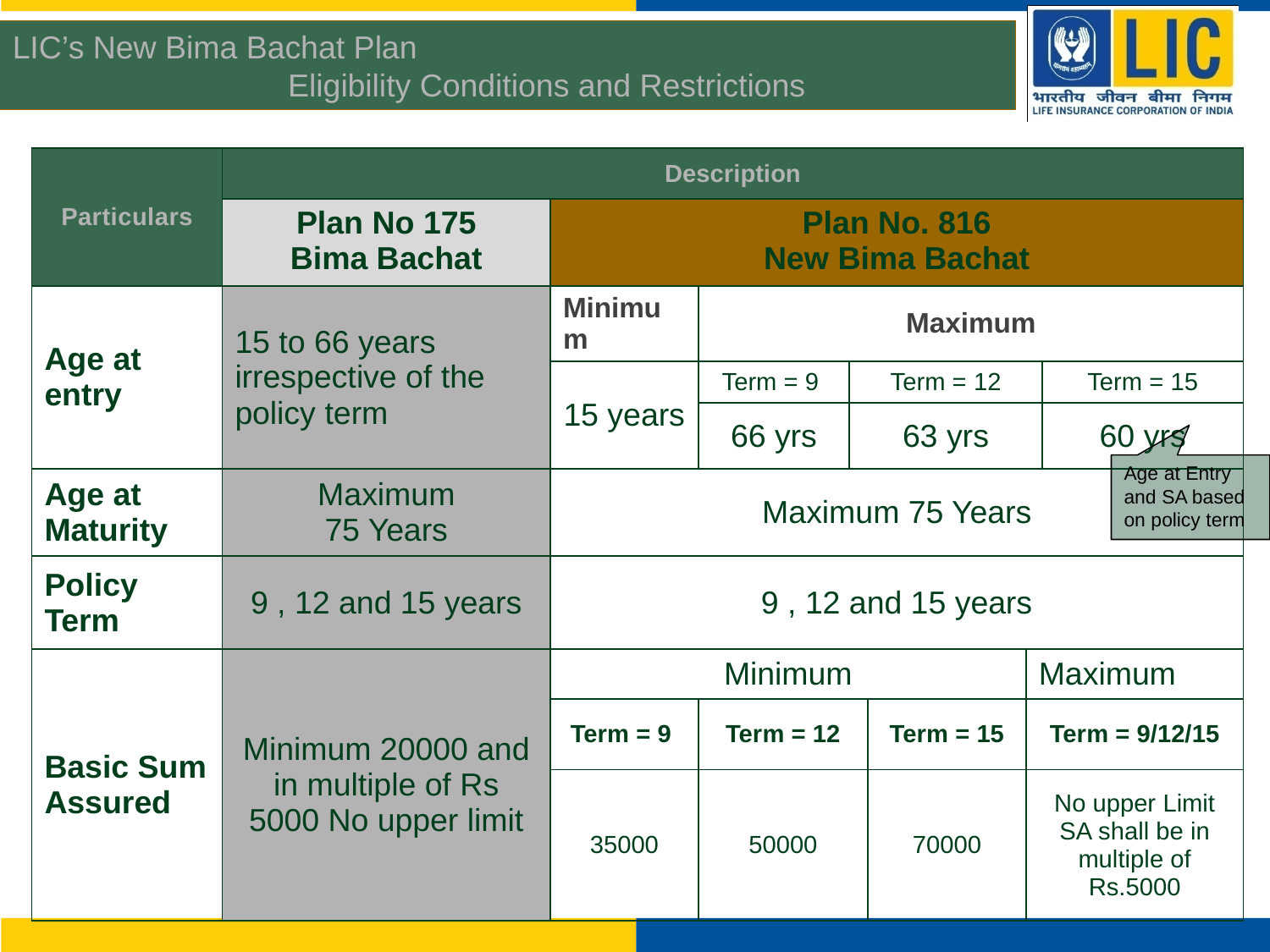

LIC’s New Bima Bachat Plan
                               Eligibility Conditions and Restrictions
| Particulars | Description |  |  |  |  |  |  |
| --- | --- | --- | --- | --- | --- | --- | --- |
|  | Plan No 175 Bima Bachat | Plan No. 816 New Bima Bachat |  |  |  |  |  |
| Age at entry | 15 to 66 years irrespective of the policy term | Minimum | Maximum |  |  |  |  |
|  |  | 15 years | Term = 9 | Term = 12 |  |  | Term = 15 |
|  |  |  | 66 yrs | 63 yrs |  |  | 60 yrs |
| Age at Maturity | Maximum 75 Years | Maximum 75 Years |  |  |  |  |  |
| Policy Term | 9 , 12 and 15 years | 9 , 12 and 15 years |  |  |  |  |  |
| Basic Sum Assured | Minimum 20000 and in multiple of Rs 5000 No upper limit | Minimum |  |  |  | Maximum |  |
|  |  | Term = 9 | Term = 12 |  | Term = 15 | Term = 9/12/15 |  |
|  |  | 35000 | 50000 |  | 70000 | No upper Limit SA shall be in multiple of Rs.5000 |  |
Age at Entry and SA based on policy term